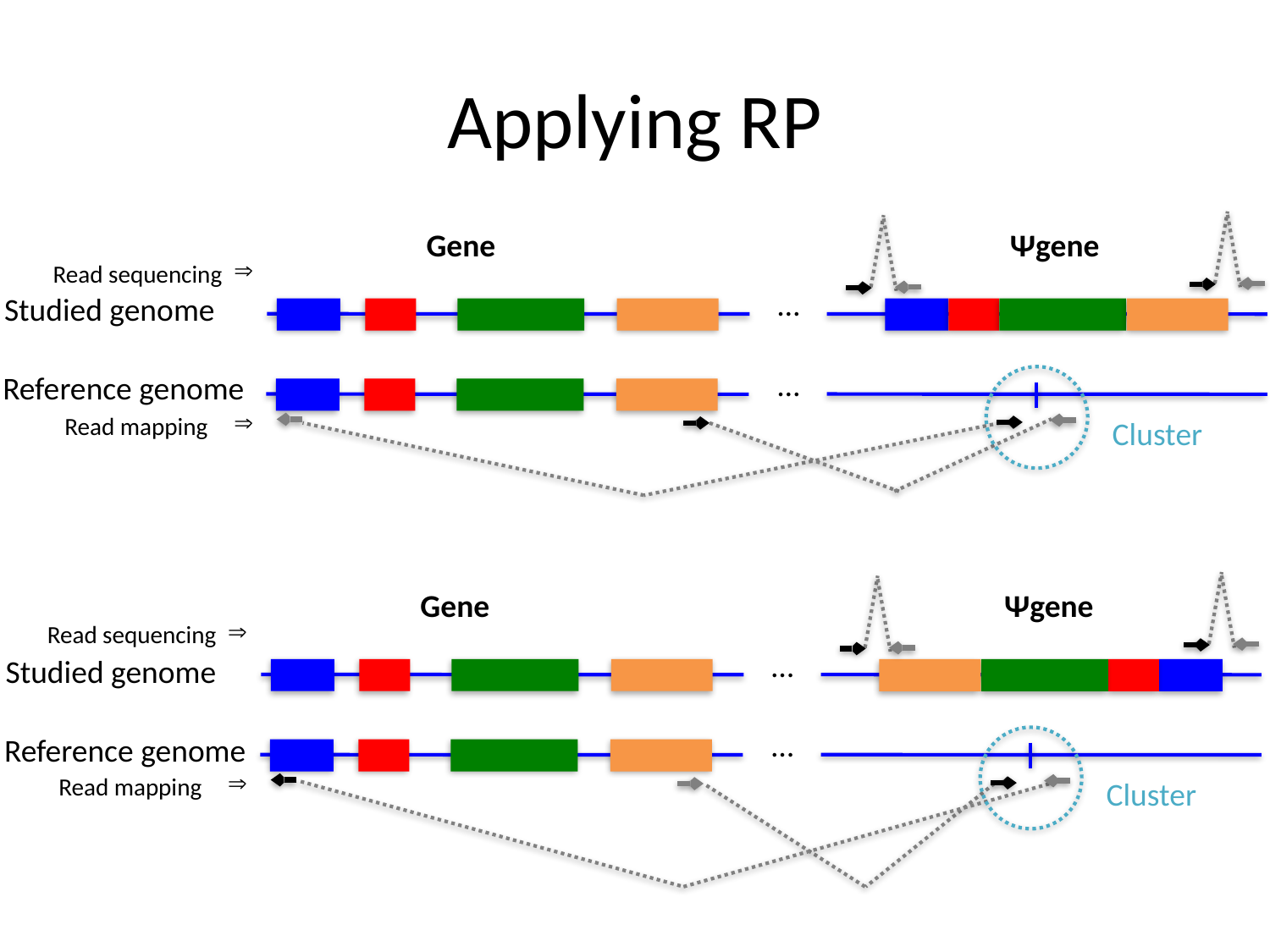

# Applying RP
Gene
Ψgene
Read sequencing

…
Studied genome

…
Reference genome

Read mapping

Cluster
Gene
Ψgene
Read sequencing

…
Studied genome

…
Reference genome

Read mapping

Cluster